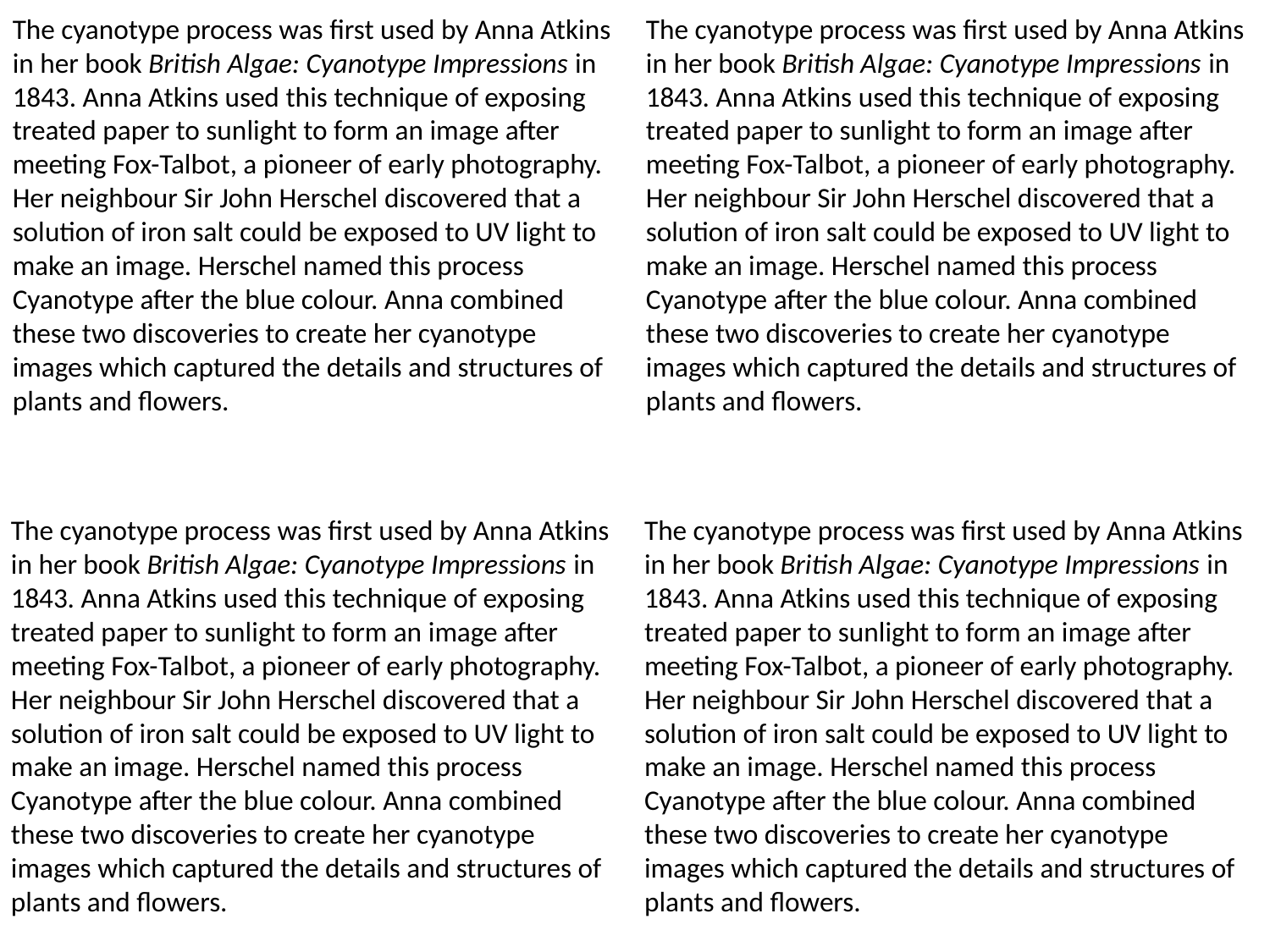

The cyanotype process was first used by Anna Atkins in her book British Algae: Cyanotype Impressions in 1843. Anna Atkins used this technique of exposing treated paper to sunlight to form an image after meeting Fox-Talbot, a pioneer of early photography. Her neighbour Sir John Herschel discovered that a solution of iron salt could be exposed to UV light to make an image. Herschel named this process Cyanotype after the blue colour. Anna combined these two discoveries to create her cyanotype images which captured the details and structures of plants and flowers.
The cyanotype process was first used by Anna Atkins in her book British Algae: Cyanotype Impressions in 1843. Anna Atkins used this technique of exposing treated paper to sunlight to form an image after meeting Fox-Talbot, a pioneer of early photography. Her neighbour Sir John Herschel discovered that a solution of iron salt could be exposed to UV light to make an image. Herschel named this process Cyanotype after the blue colour. Anna combined these two discoveries to create her cyanotype images which captured the details and structures of plants and flowers.
The cyanotype process was first used by Anna Atkins in her book British Algae: Cyanotype Impressions in 1843. Anna Atkins used this technique of exposing treated paper to sunlight to form an image after meeting Fox-Talbot, a pioneer of early photography. Her neighbour Sir John Herschel discovered that a solution of iron salt could be exposed to UV light to make an image. Herschel named this process Cyanotype after the blue colour. Anna combined these two discoveries to create her cyanotype images which captured the details and structures of plants and flowers.
The cyanotype process was first used by Anna Atkins in her book British Algae: Cyanotype Impressions in 1843. Anna Atkins used this technique of exposing treated paper to sunlight to form an image after meeting Fox-Talbot, a pioneer of early photography. Her neighbour Sir John Herschel discovered that a solution of iron salt could be exposed to UV light to make an image. Herschel named this process Cyanotype after the blue colour. Anna combined these two discoveries to create her cyanotype images which captured the details and structures of plants and flowers.